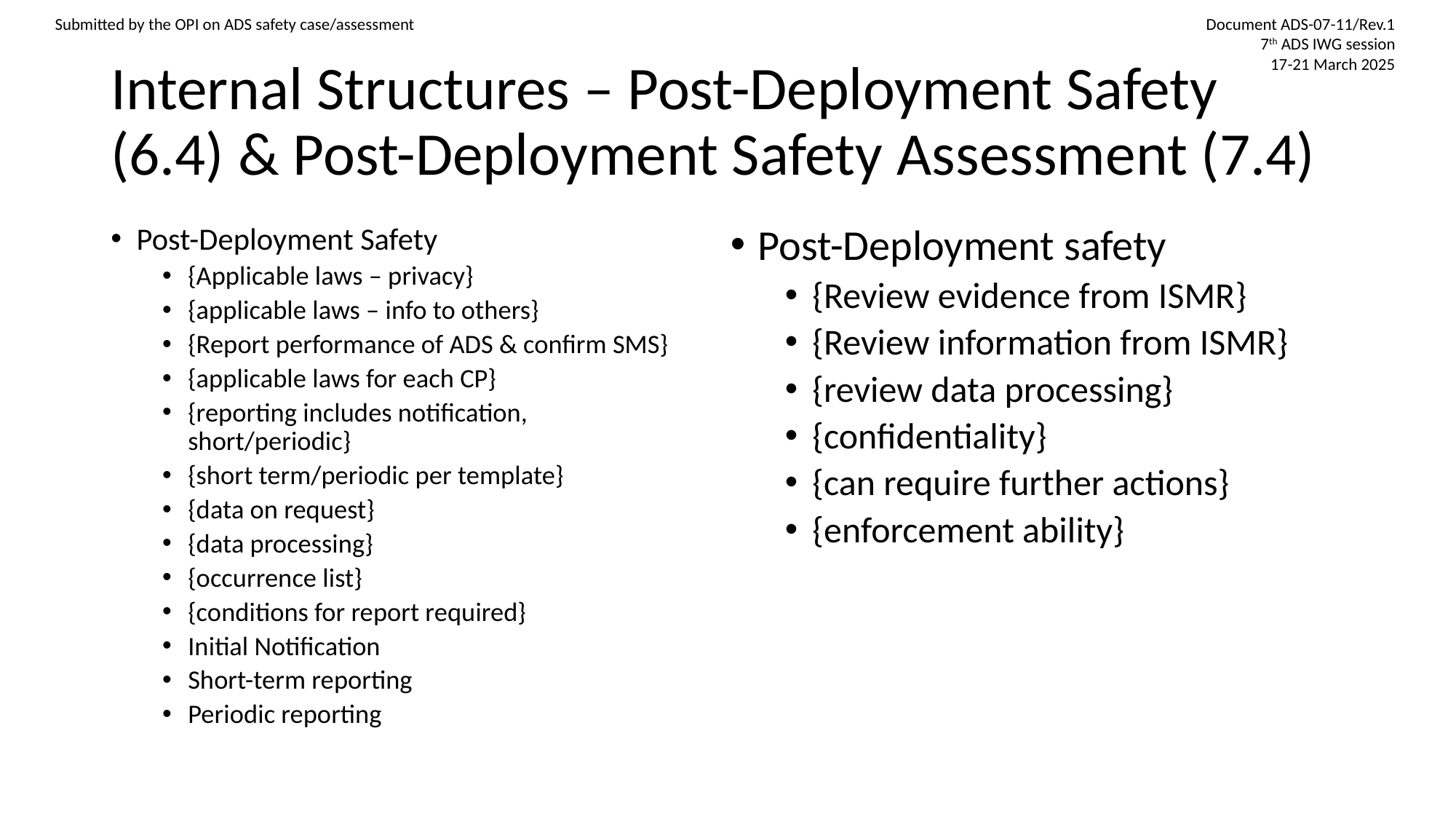

# Internal Structures – Post-Deployment Safety (6.4) & Post-Deployment Safety Assessment (7.4)
Post-Deployment Safety
{Applicable laws – privacy}
{applicable laws – info to others}
{Report performance of ADS & confirm SMS}
{applicable laws for each CP}
{reporting includes notification, short/periodic}
{short term/periodic per template}
{data on request}
{data processing}
{occurrence list}
{conditions for report required}
Initial Notification
Short-term reporting
Periodic reporting
Post-Deployment safety
{Review evidence from ISMR}
{Review information from ISMR}
{review data processing}
{confidentiality}
{can require further actions}
{enforcement ability}